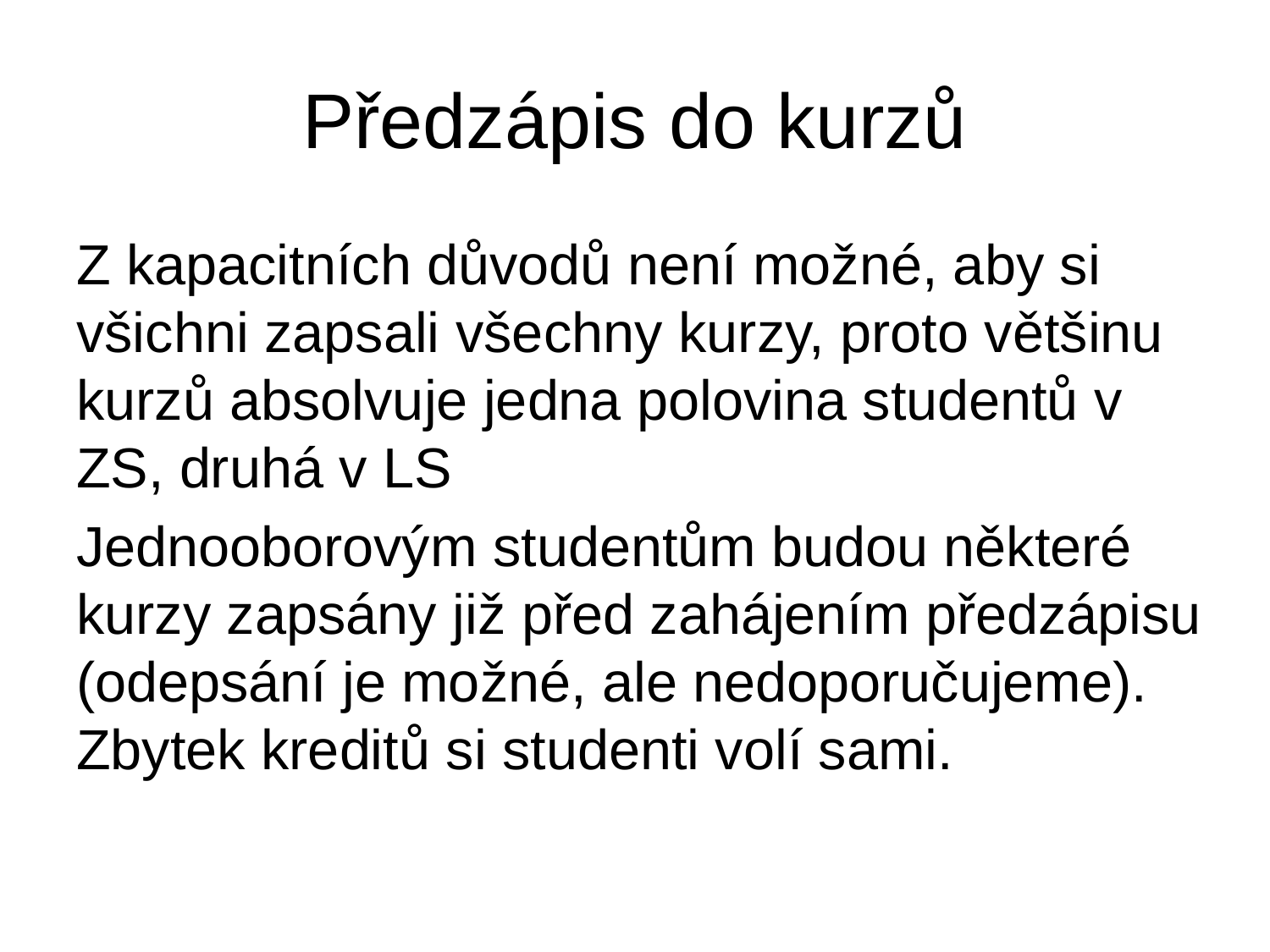

# Předzápis do kurzů
Z kapacitních důvodů není možné, aby si všichni zapsali všechny kurzy, proto většinu kurzů absolvuje jedna polovina studentů v ZS, druhá v LS
Jednooborovým studentům budou některé kurzy zapsány již před zahájením předzápisu (odepsání je možné, ale nedoporučujeme). Zbytek kreditů si studenti volí sami.